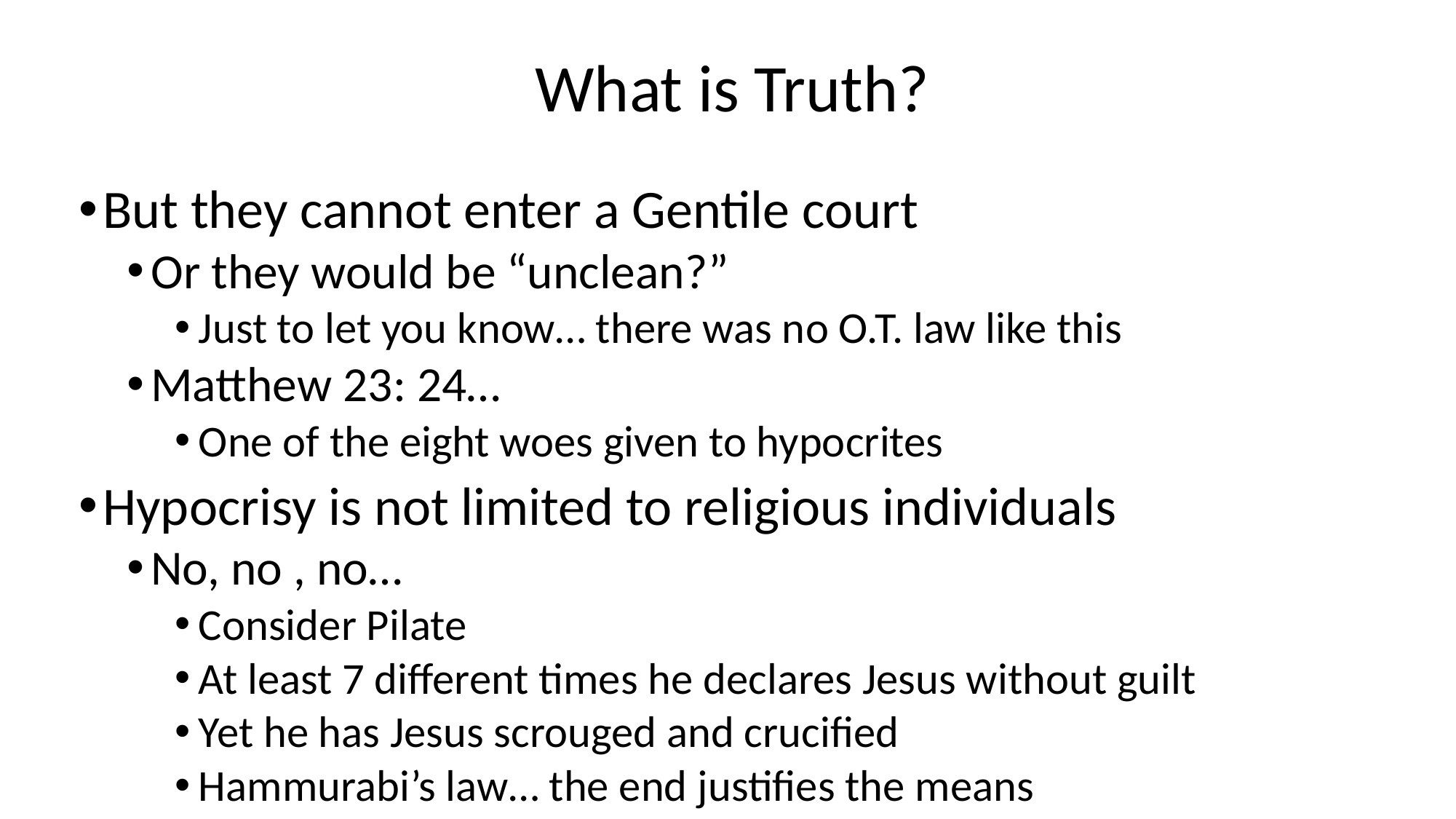

# What is Truth?
But they cannot enter a Gentile court
Or they would be “unclean?”
Just to let you know… there was no O.T. law like this
Matthew 23: 24…
One of the eight woes given to hypocrites
Hypocrisy is not limited to religious individuals
No, no , no…
Consider Pilate
At least 7 different times he declares Jesus without guilt
Yet he has Jesus scrouged and crucified
Hammurabi’s law… the end justifies the means